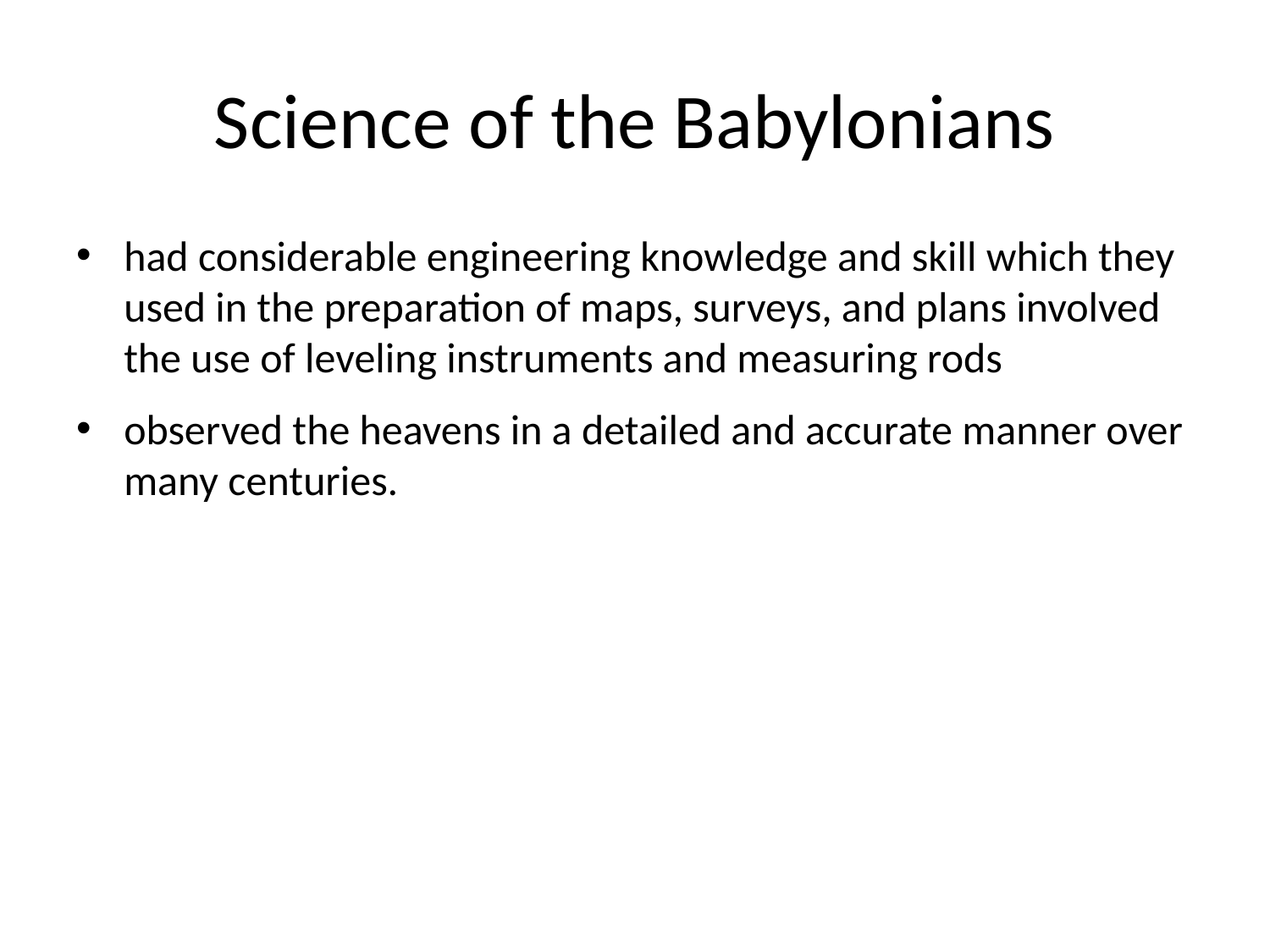

# Science of the Babylonians
had considerable engineering knowledge and skill which they used in the preparation of maps, surveys, and plans involved the use of leveling instruments and measuring rods
observed the heavens in a detailed and accurate manner over many centuries.